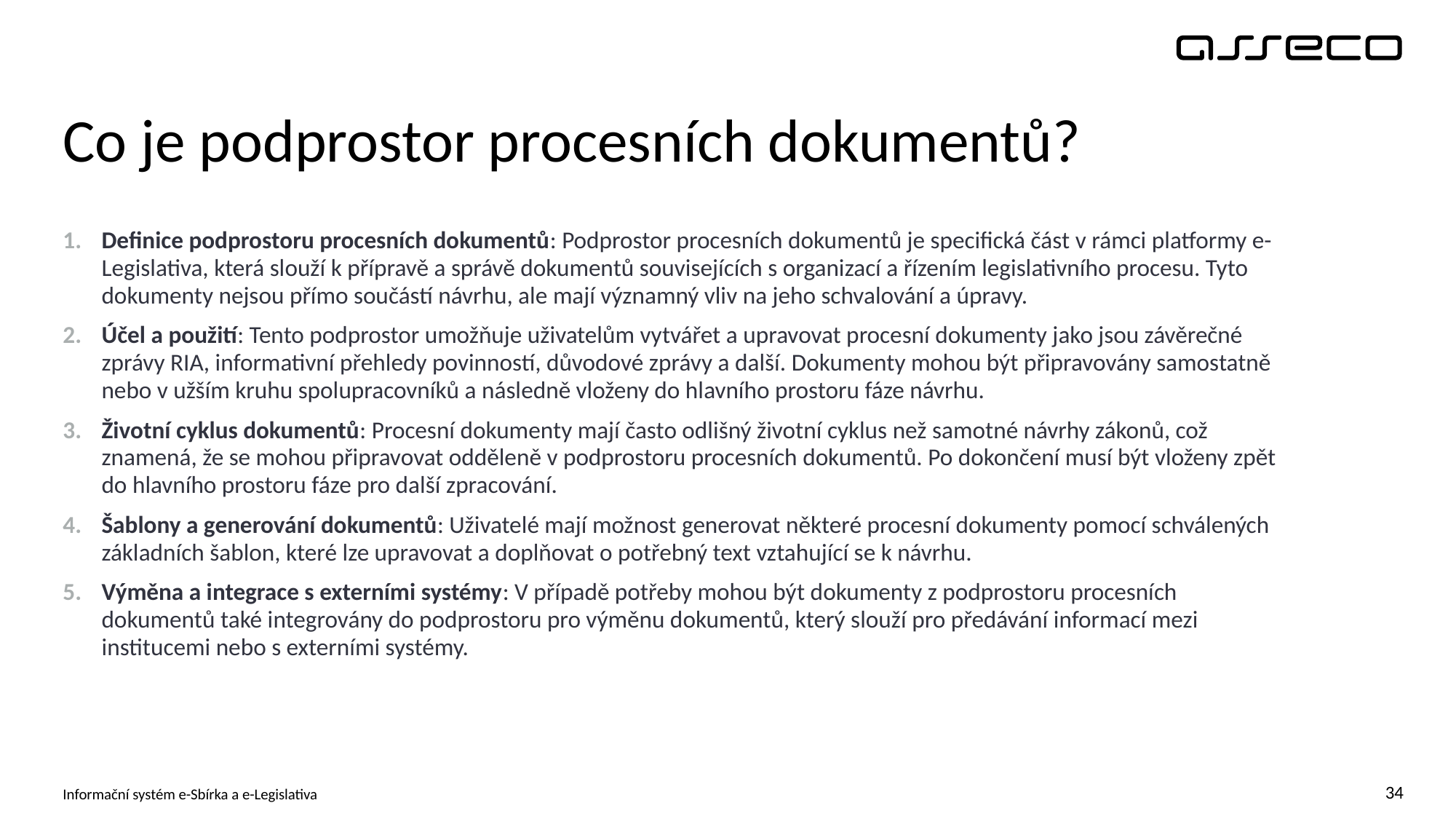

# Co je podprostor procesních dokumentů?

Definice podprostoru procesních dokumentů: Podprostor procesních dokumentů je specifická část v rámci platformy e-Legislativa, která slouží k přípravě a správě dokumentů souvisejících s organizací a řízením legislativního procesu. Tyto dokumenty nejsou přímo součástí návrhu, ale mají významný vliv na jeho schvalování a úpravy.
Účel a použití: Tento podprostor umožňuje uživatelům vytvářet a upravovat procesní dokumenty jako jsou závěrečné zprávy RIA, informativní přehledy povinností, důvodové zprávy a další. Dokumenty mohou být připravovány samostatně nebo v užším kruhu spolupracovníků a následně vloženy do hlavního prostoru fáze návrhu.
Životní cyklus dokumentů: Procesní dokumenty mají často odlišný životní cyklus než samotné návrhy zákonů, což znamená, že se mohou připravovat odděleně v podprostoru procesních dokumentů. Po dokončení musí být vloženy zpět do hlavního prostoru fáze pro další zpracování.
Šablony a generování dokumentů: Uživatelé mají možnost generovat některé procesní dokumenty pomocí schválených základních šablon, které lze upravovat a doplňovat o potřebný text vztahující se k návrhu.
Výměna a integrace s externími systémy: V případě potřeby mohou být dokumenty z podprostoru procesních dokumentů také integrovány do podprostoru pro výměnu dokumentů, který slouží pro předávání informací mezi institucemi nebo s externími systémy.
Informační systém e-Sbírka a e-Legislativa
34